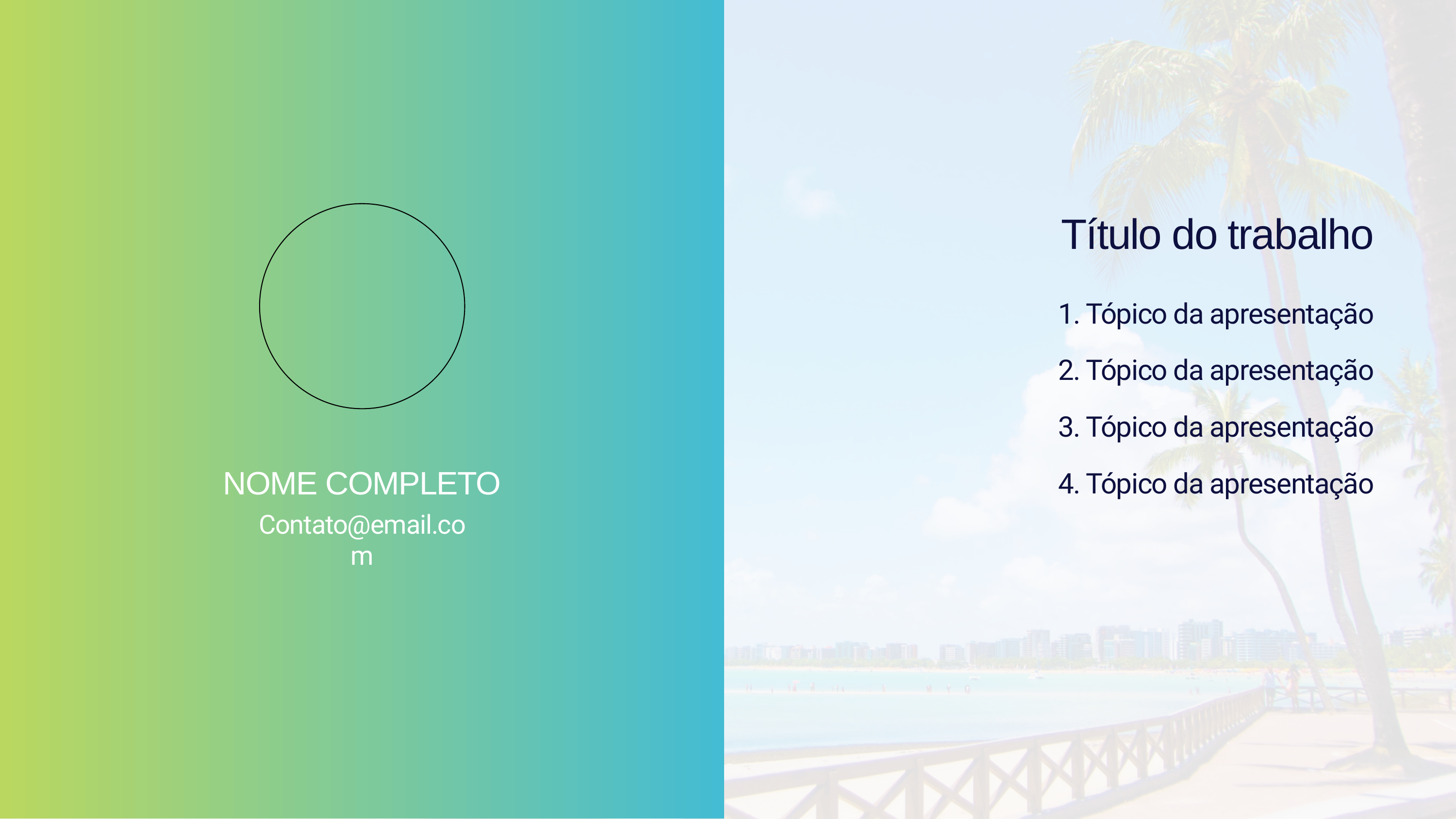

Título do trabalho

1. Tópico da apresentação
2. Tópico da apresentação
3. Tópico da apresentação
 4. Tópico da apresentação

NOME COMPLETO
Contato@email.com